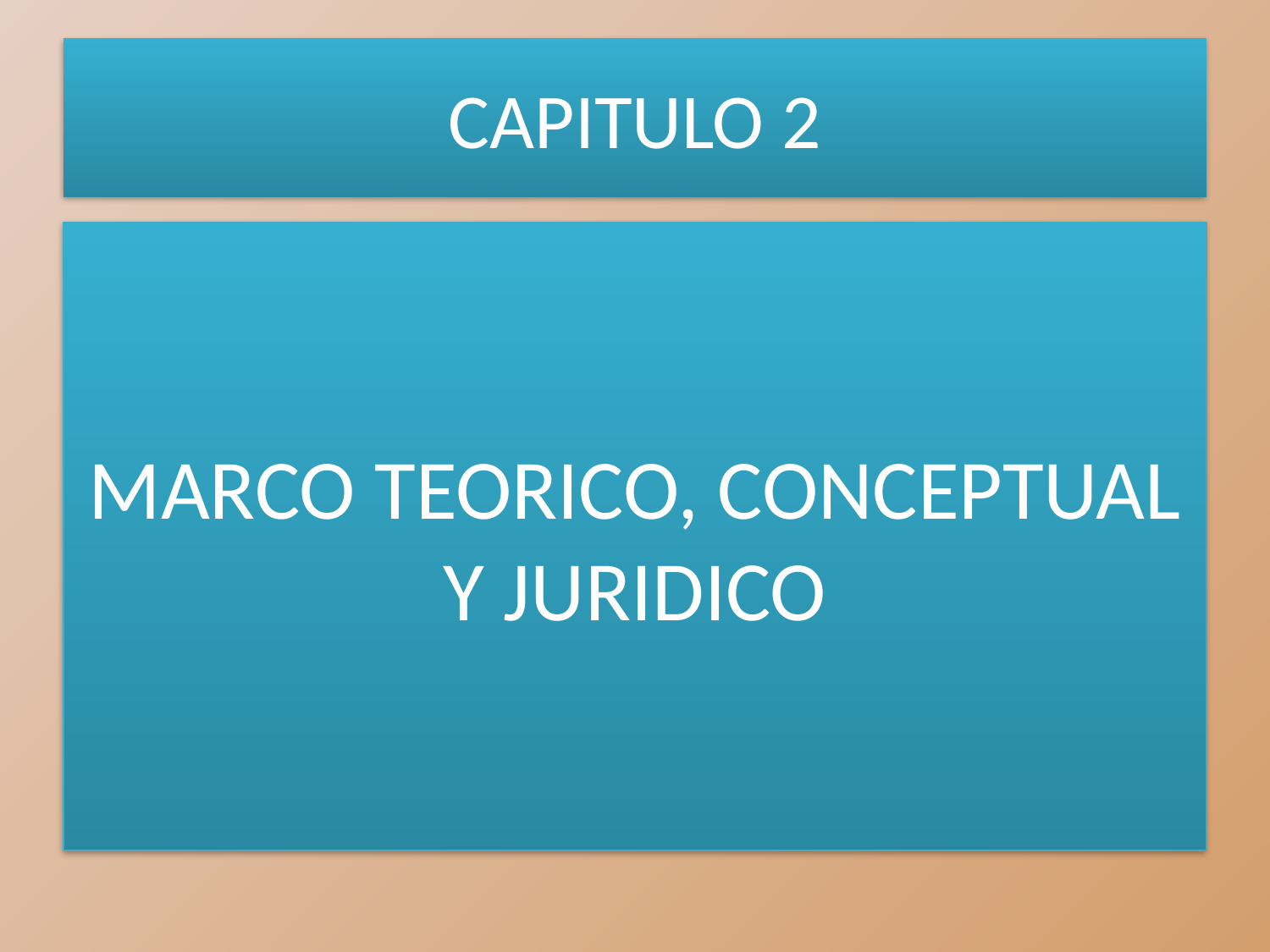

# CAPITULO 2
MARCO TEORICO, CONCEPTUAL Y JURIDICO